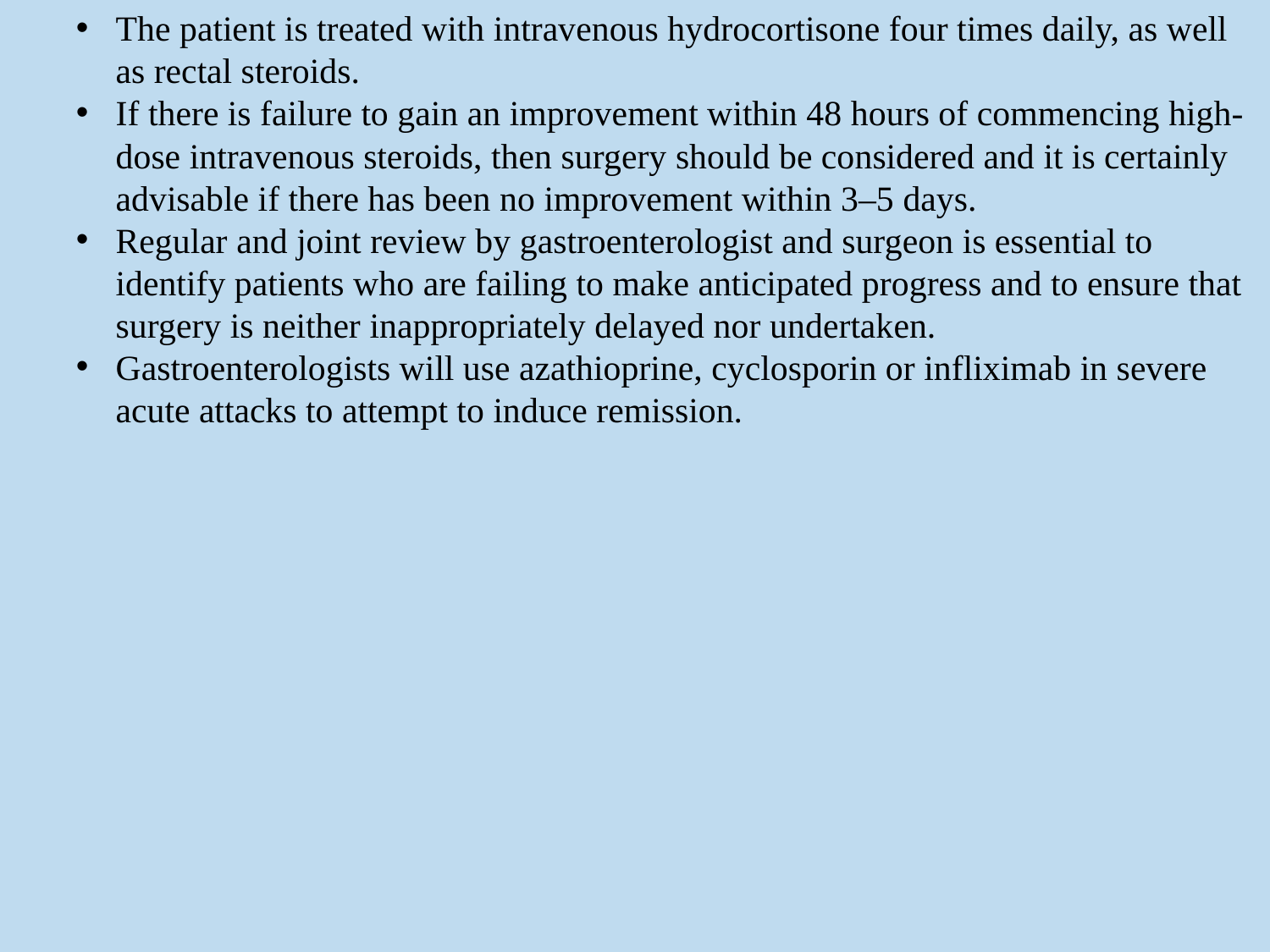

The patient is treated with intravenous hydrocortisone four times daily, as well as rectal steroids.
If there is failure to gain an improvement within 48 hours of commencing high-dose intravenous steroids, then surgery should be considered and it is certainly advisable if there has been no improvement within 3–5 days.
Regular and joint review by gastroenterologist and surgeon is essential to identify patients who are failing to make anticipated progress and to ensure that surgery is neither inappropriately delayed nor undertaken.
Gastroenterologists will use azathioprine, cyclosporin or infliximab in severe acute attacks to attempt to induce remission.